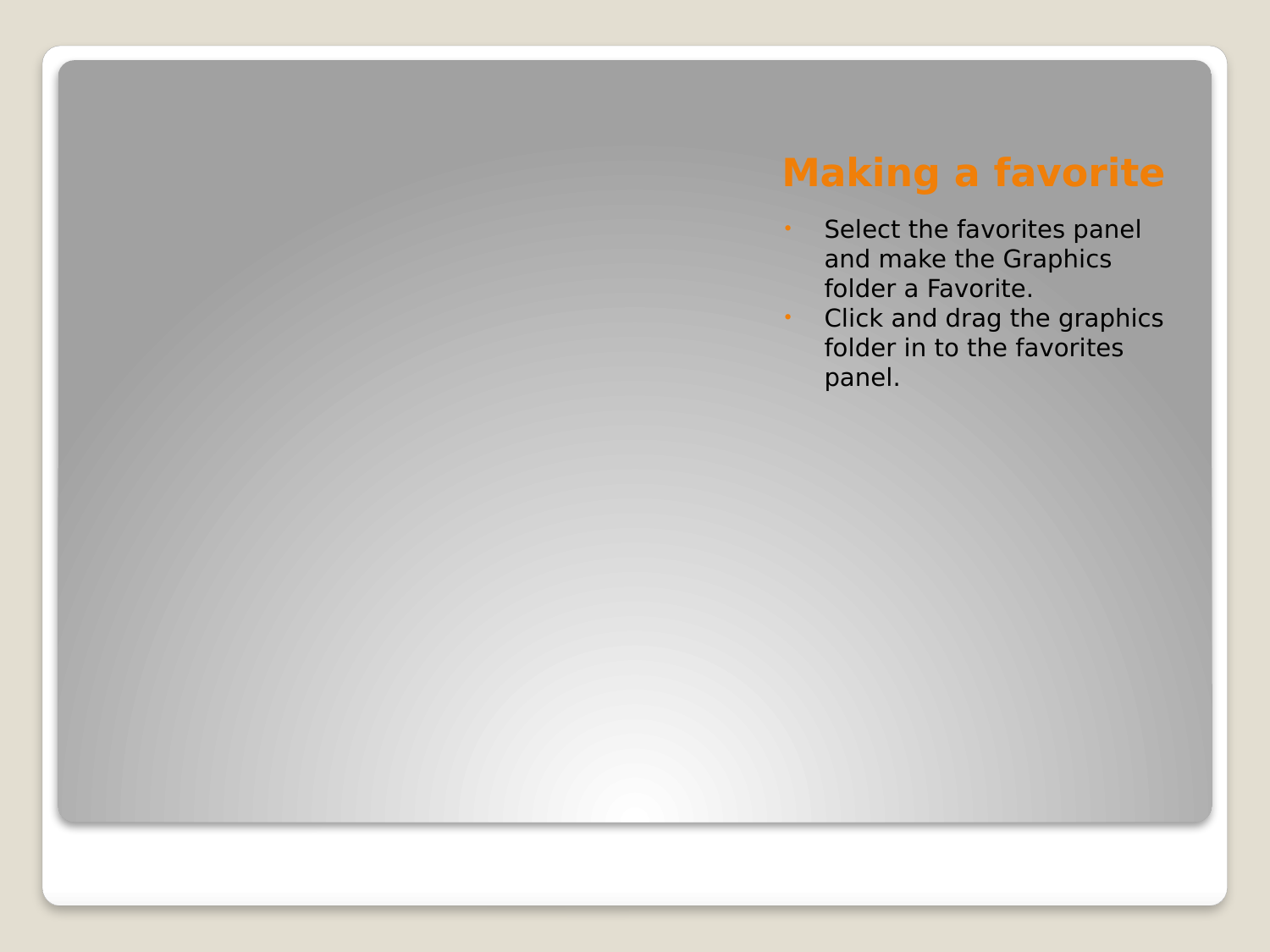

# Making a favorite

Select the favorites panel and make the Graphics folder a Favorite.
Click and drag the graphics folder in to the favorites panel.